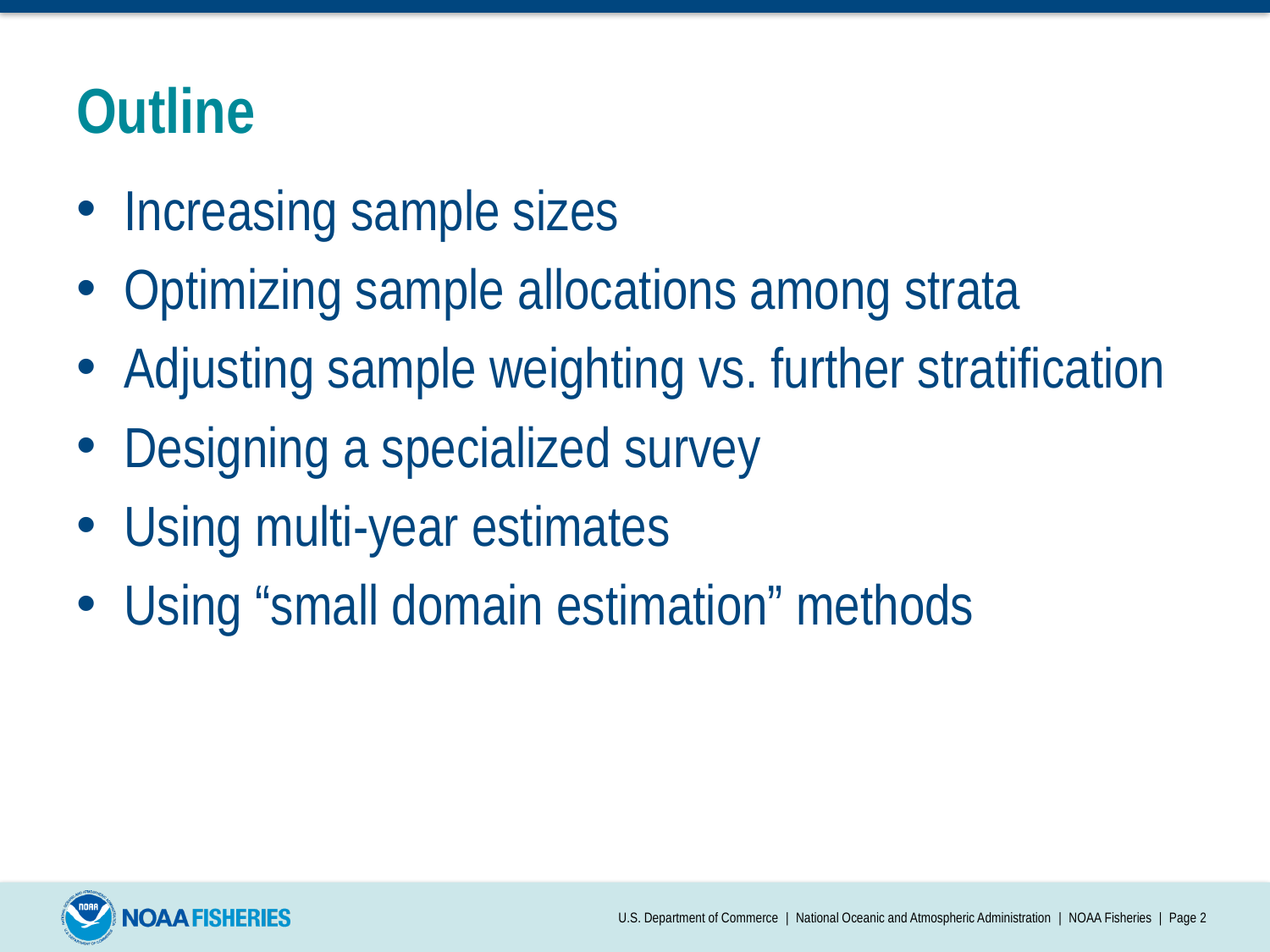

# Outline
Increasing sample sizes
Optimizing sample allocations among strata
Adjusting sample weighting vs. further stratification
Designing a specialized survey
Using multi-year estimates
Using “small domain estimation” methods
U.S. Department of Commerce | National Oceanic and Atmospheric Administration | NOAA Fisheries | Page 2